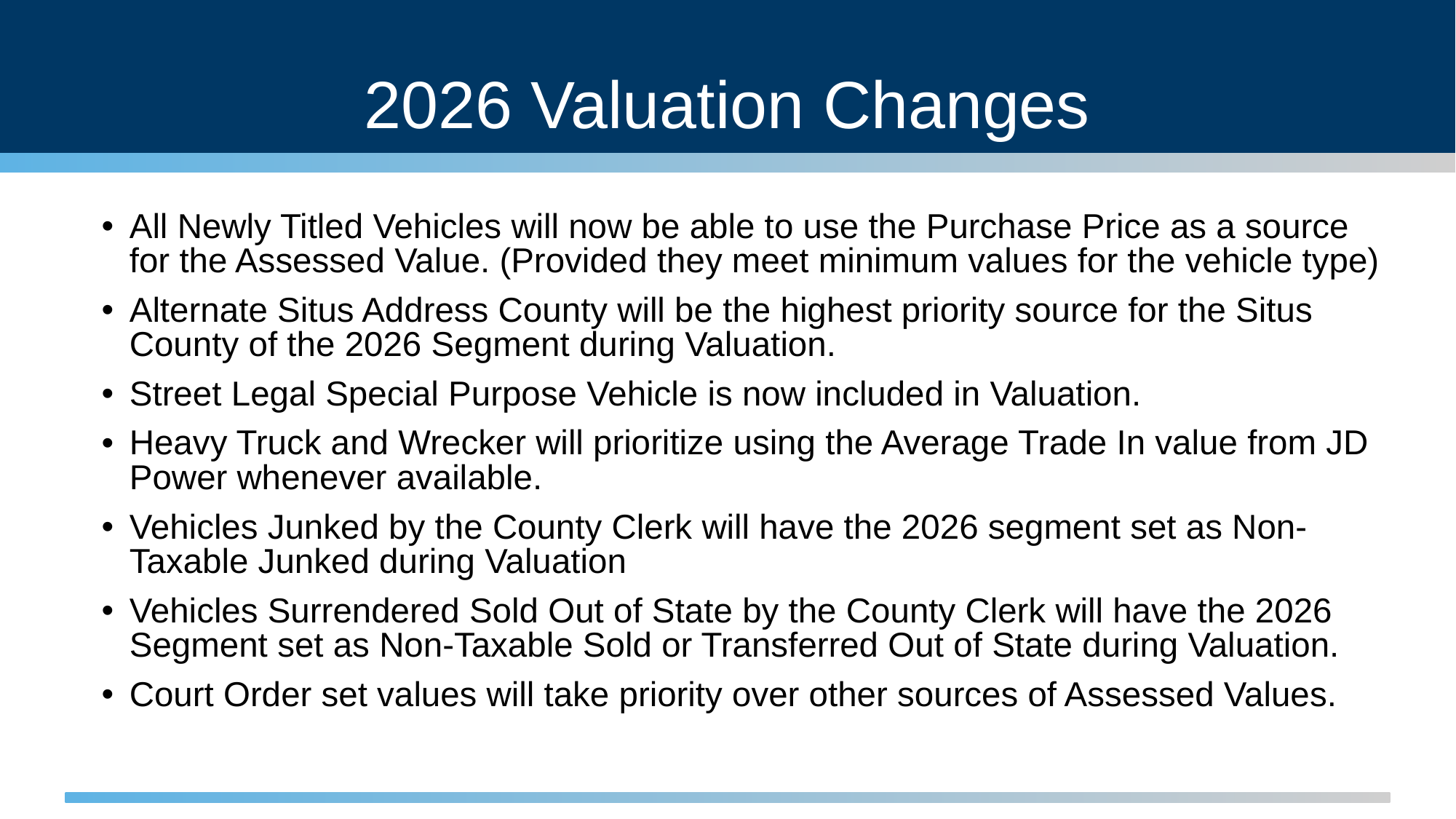

# 2026 Valuation Changes
All Newly Titled Vehicles will now be able to use the Purchase Price as a source for the Assessed Value. (Provided they meet minimum values for the vehicle type)
Alternate Situs Address County will be the highest priority source for the Situs County of the 2026 Segment during Valuation.
Street Legal Special Purpose Vehicle is now included in Valuation.
Heavy Truck and Wrecker will prioritize using the Average Trade In value from JD Power whenever available.
Vehicles Junked by the County Clerk will have the 2026 segment set as Non-Taxable Junked during Valuation
Vehicles Surrendered Sold Out of State by the County Clerk will have the 2026 Segment set as Non-Taxable Sold or Transferred Out of State during Valuation.
Court Order set values will take priority over other sources of Assessed Values.